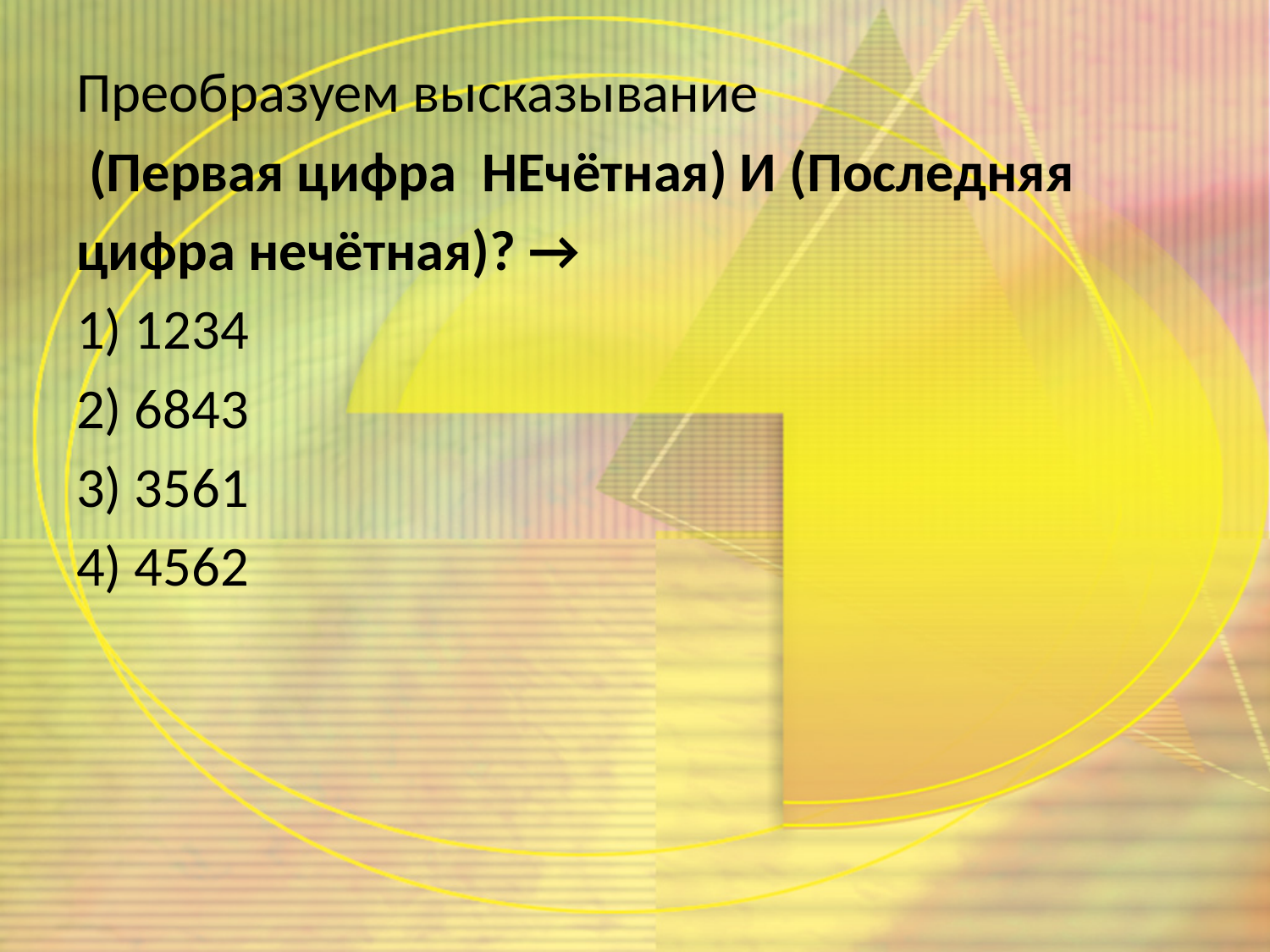

Преобразуем высказывание
 (Первая цифра  НЕчётная) И (Последняя
цифра нечётная)? →
1) 1234
2) 6843
3) 3561
4) 4562